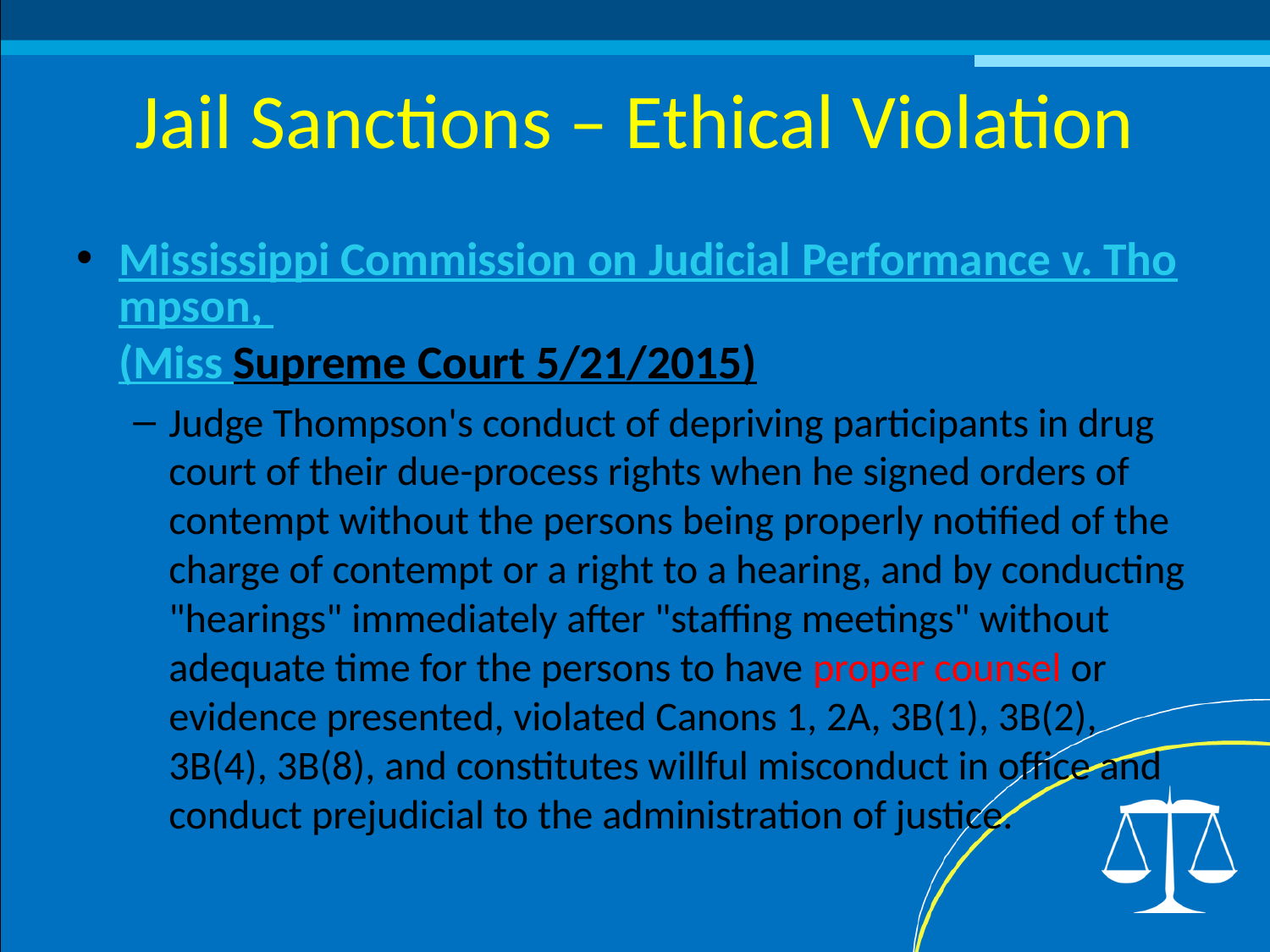

# Jail Sanctions – Ethical Violation
Mississippi Commission on Judicial Performance v. Thompson, (Miss Supreme Court 5/21/2015)
Judge Thompson's conduct of depriving participants in drug court of their due-process rights when he signed orders of contempt without the persons being properly notified of the charge of contempt or a right to a hearing, and by conducting "hearings" immediately after "staffing meetings" without adequate time for the persons to have proper counsel or evidence presented, violated Canons 1, 2A, 3B(1), 3B(2), 3B(4), 3B(8), and constitutes willful misconduct in office and conduct prejudicial to the administration of justice.